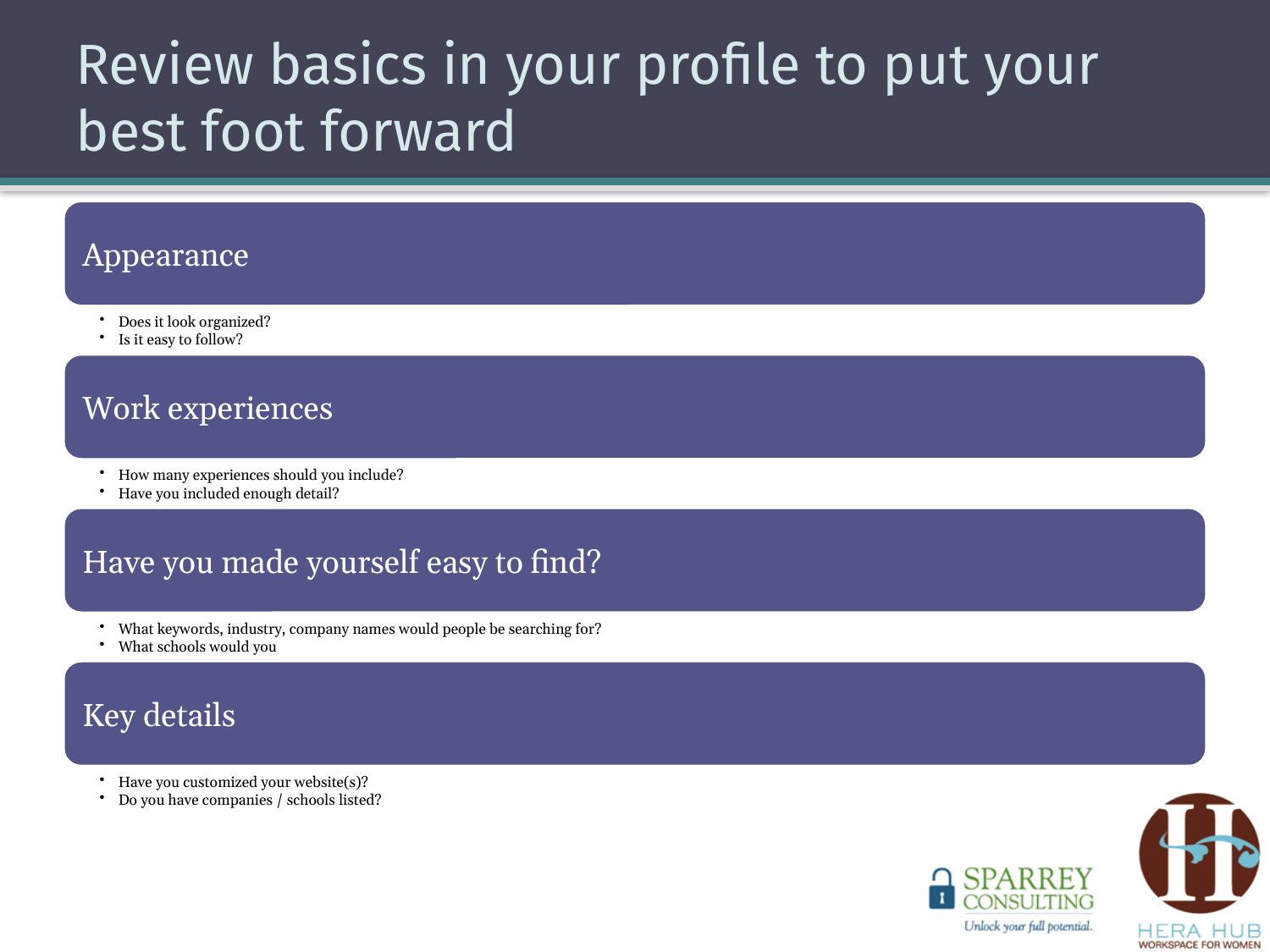

# Review basics in your profile to put your best foot forward
Appearance
Does it look organized?
Is it easy to follow?
Work experiences
How many experiences should you include?
Have you made yourself easy to find?
What keywords, industry, company names would people be searching for?
What schools would you
Key details
Have you customized your website(s)?
Do you have companies / schools listed?
Have you included enough detail?